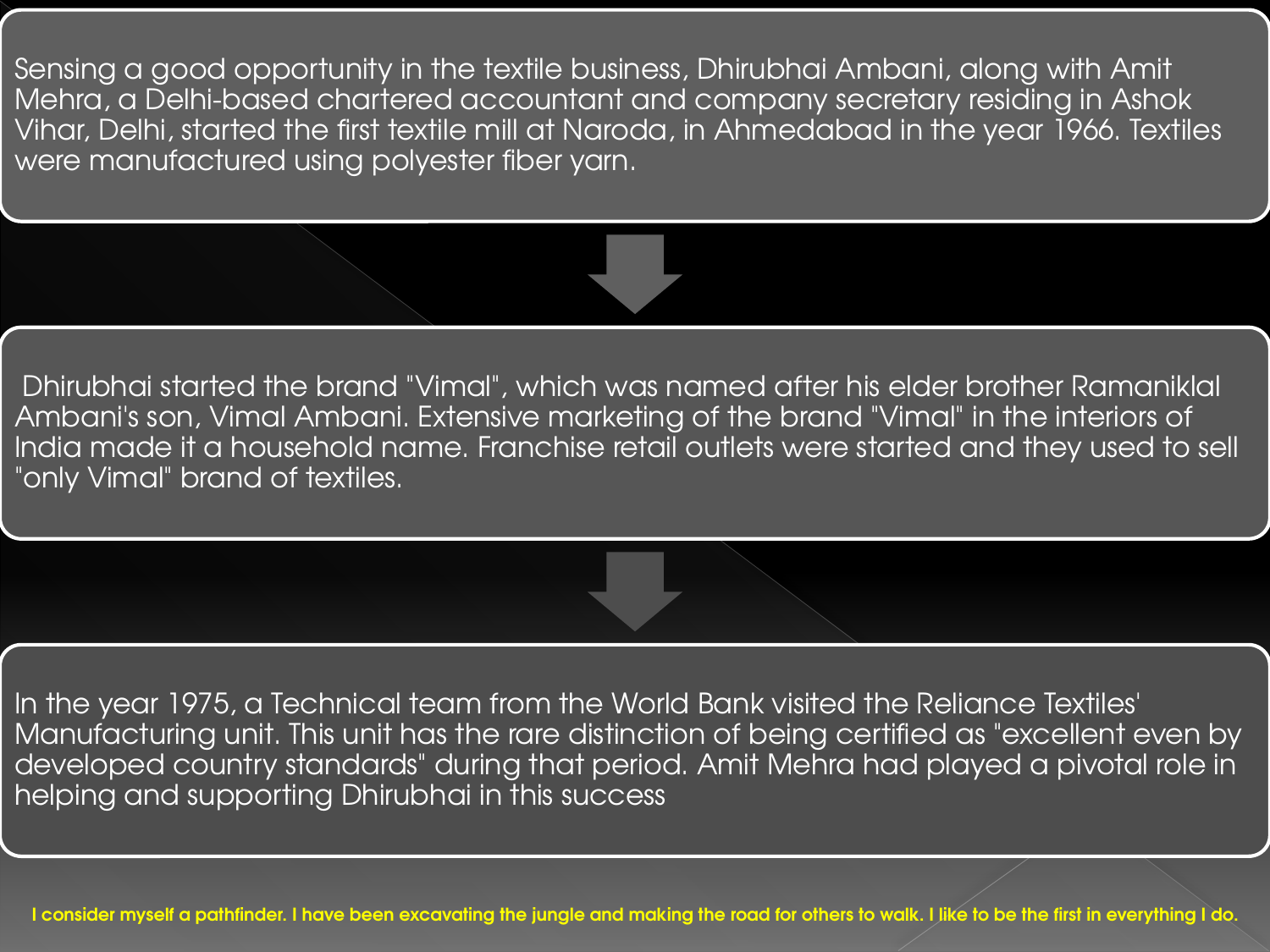

Sensing a good opportunity in the textile business, Dhirubhai Ambani, along with Amit Mehra, a Delhi-based chartered accountant and company secretary residing in Ashok Vihar, Delhi, started the first textile mill at Naroda, in Ahmedabad in the year 1966. Textiles were manufactured using polyester fiber yarn.

 Dhirubhai started the brand "Vimal", which was named after his elder brother Ramaniklal Ambani's son, Vimal Ambani. Extensive marketing of the brand "Vimal" in the interiors of India made it a household name. Franchise retail outlets were started and they used to sell "only Vimal" brand of textiles.

In the year 1975, a Technical team from the World Bank visited the Reliance Textiles' Manufacturing unit. This unit has the rare distinction of being certified as "excellent even by developed country standards" during that period. Amit Mehra had played a pivotal role in helping and supporting Dhirubhai in this success
I consider myself a pathfinder. I have been excavating the jungle and making the road for others to walk. I like to be the first in everything I do.